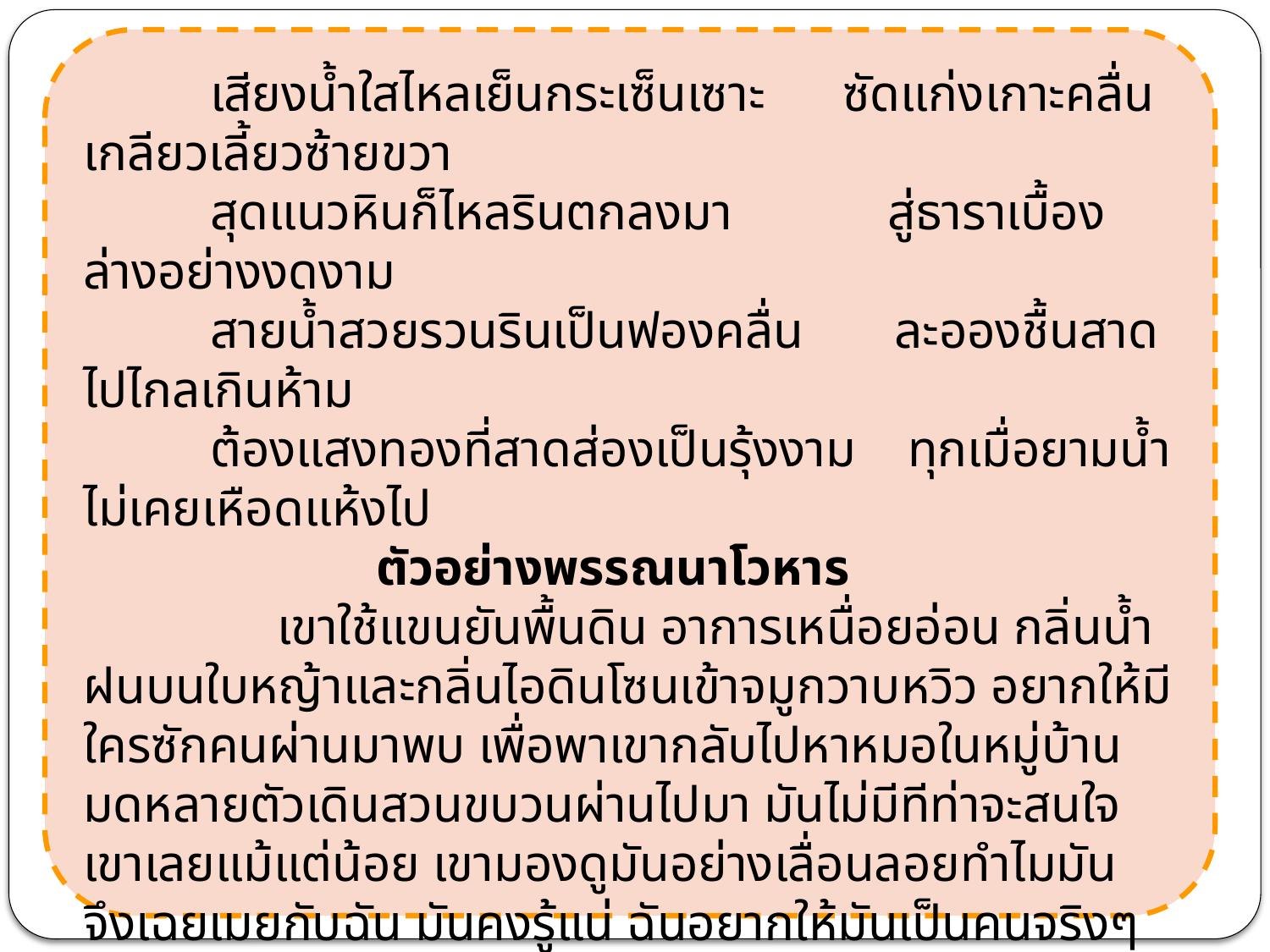

เสียงน้ำใสไหลเย็นกระเซ็นเซาะ      ซัดแก่งเกาะคลื่นเกลียวเลี้ยวซ้ายขวา
	สุดแนวหินก็ไหลรินตกลงมา            สู่ธาราเบื้องล่างอย่างงดงาม
	สายน้ำสวยรวนรินเป็นฟองคลื่น       ละอองชื้นสาดไปไกลเกินห้าม
	ต้องแสงทองที่สาดส่องเป็นรุ้งงาม    ทุกเมื่อยามน้ำไม่เคยเหือดแห้งไป
ตัวอย่างพรรณนาโวหาร
               เขาใช้แขนยันพื้นดิน อาการเหนื่อยอ่อน กลิ่นน้ำฝนบนใบหญ้าและกลิ่นไอดินโซนเข้าจมูกวาบหวิว อยากให้มีใครซักคนผ่านมาพบ เพื่อพาเขากลับไปหาหมอในหมู่บ้าน มดหลายตัวเดินสวนขบวนผ่านไปมา มันไม่มีทีท่าจะสนใจเขาเลยแม้แต่น้อย เขามองดูมันอย่างเลื่อนลอยทำไมมัน จึงเฉยเมยกับฉัน มันคงรู้แน่ ฉันอยากให้มันเป็นคนจริงๆ ฉันจะต้องกลับบ้านให้ได้ เขาคิดพลางเหม่งมองดูยอดสนของหมู่บ้าน หาดเสี้ยวเห็นอยู่ไม่ไกล ดวงอาทิตย์สีแดงเข้มกำลังคล้อยลงเหนือยอดไม้ทางทิศตะวันตก
				(นิคม  รายวา: คนบนต้นไม้)